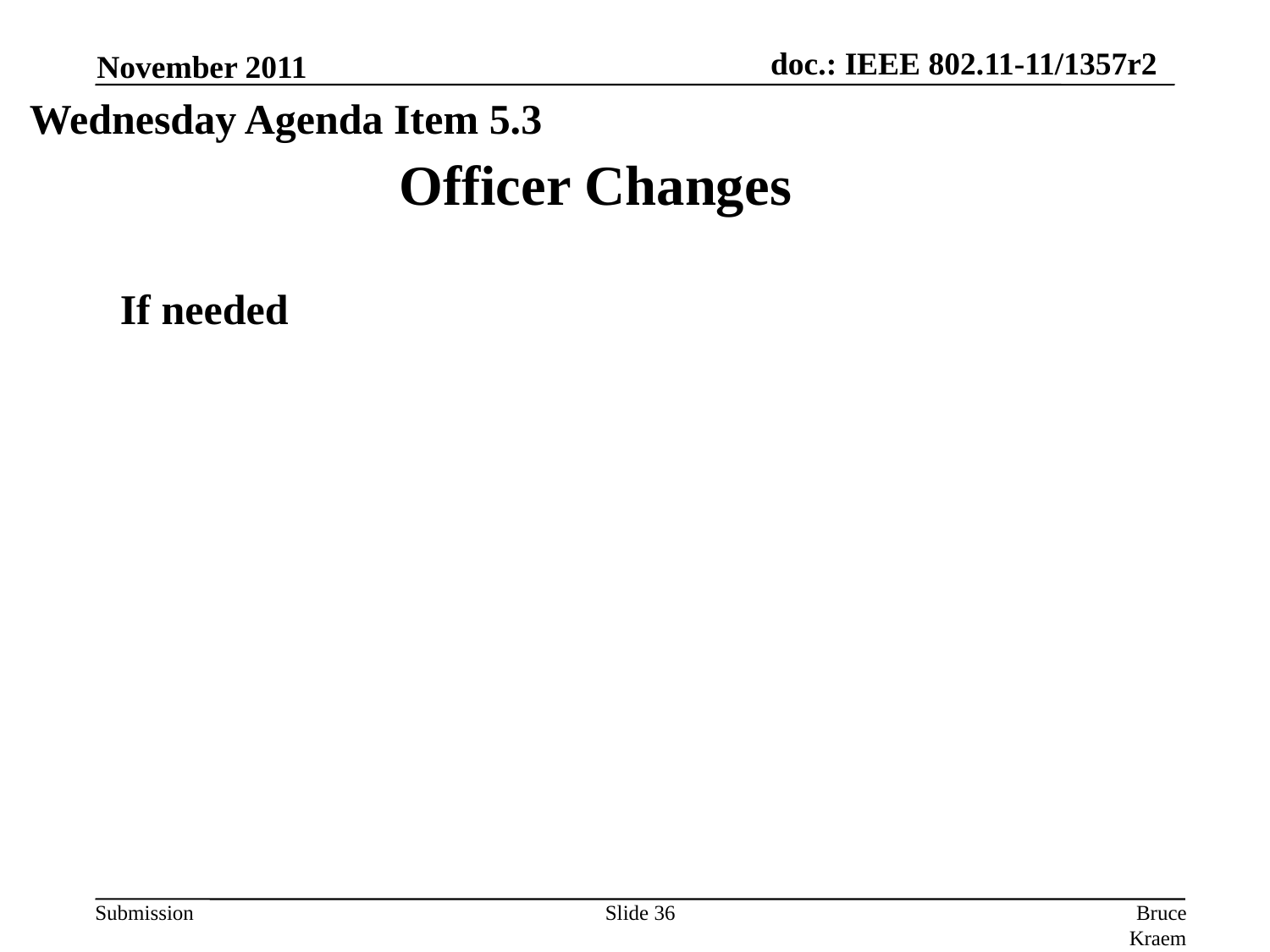

November 2011
Wednesday Agenda Item 5.3
Officer Changes
If needed
Slide 36
Bruce Kraemer, Marvell